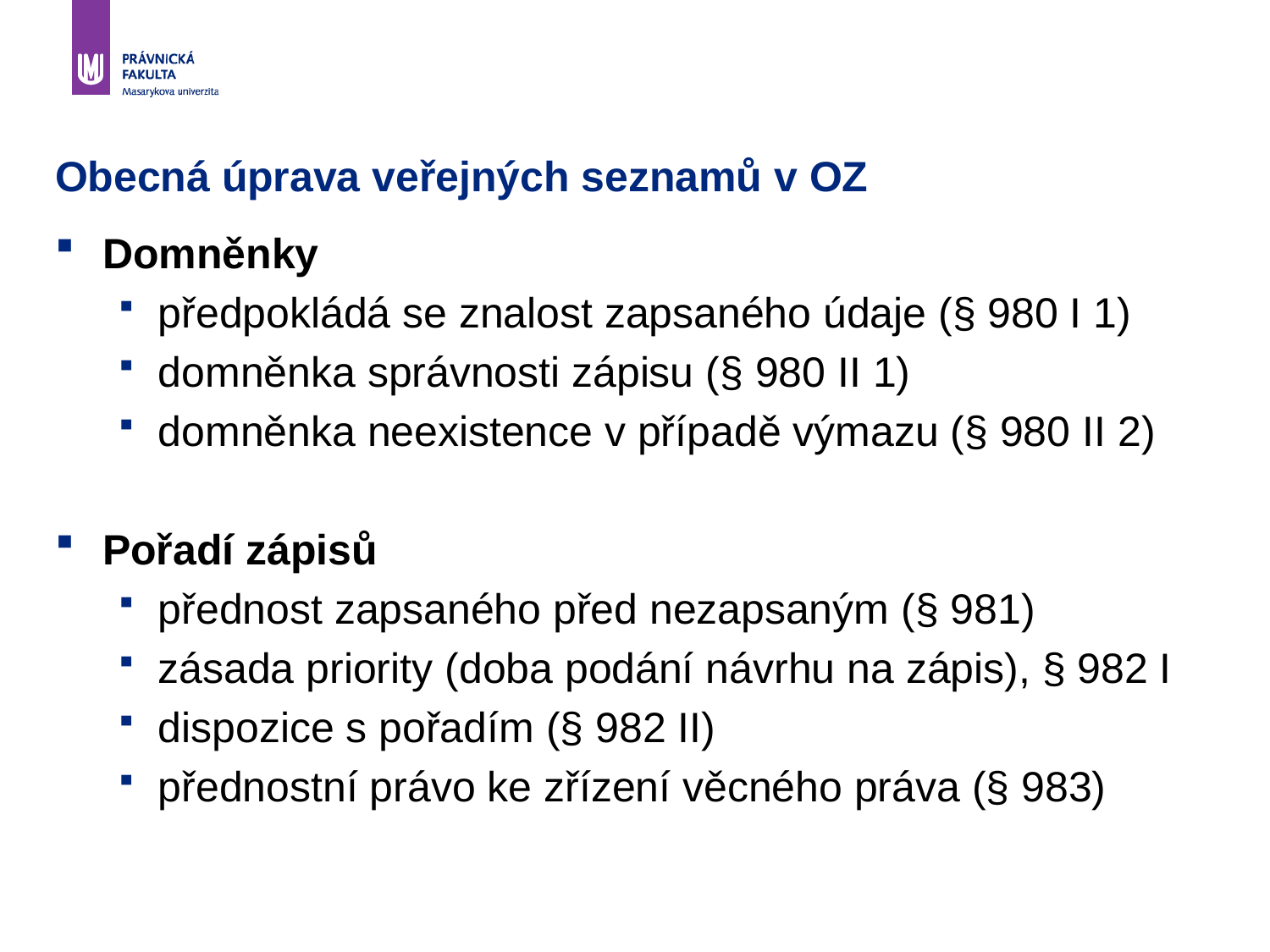

# Obecná úprava veřejných seznamů v OZ
Domněnky
předpokládá se znalost zapsaného údaje (§ 980 I 1)
domněnka správnosti zápisu (§ 980 II 1)
domněnka neexistence v případě výmazu (§ 980 II 2)

Pořadí zápisů
přednost zapsaného před nezapsaným (§ 981)
zásada priority (doba podání návrhu na zápis), § 982 I
dispozice s pořadím (§ 982 II)
přednostní právo ke zřízení věcného práva (§ 983)